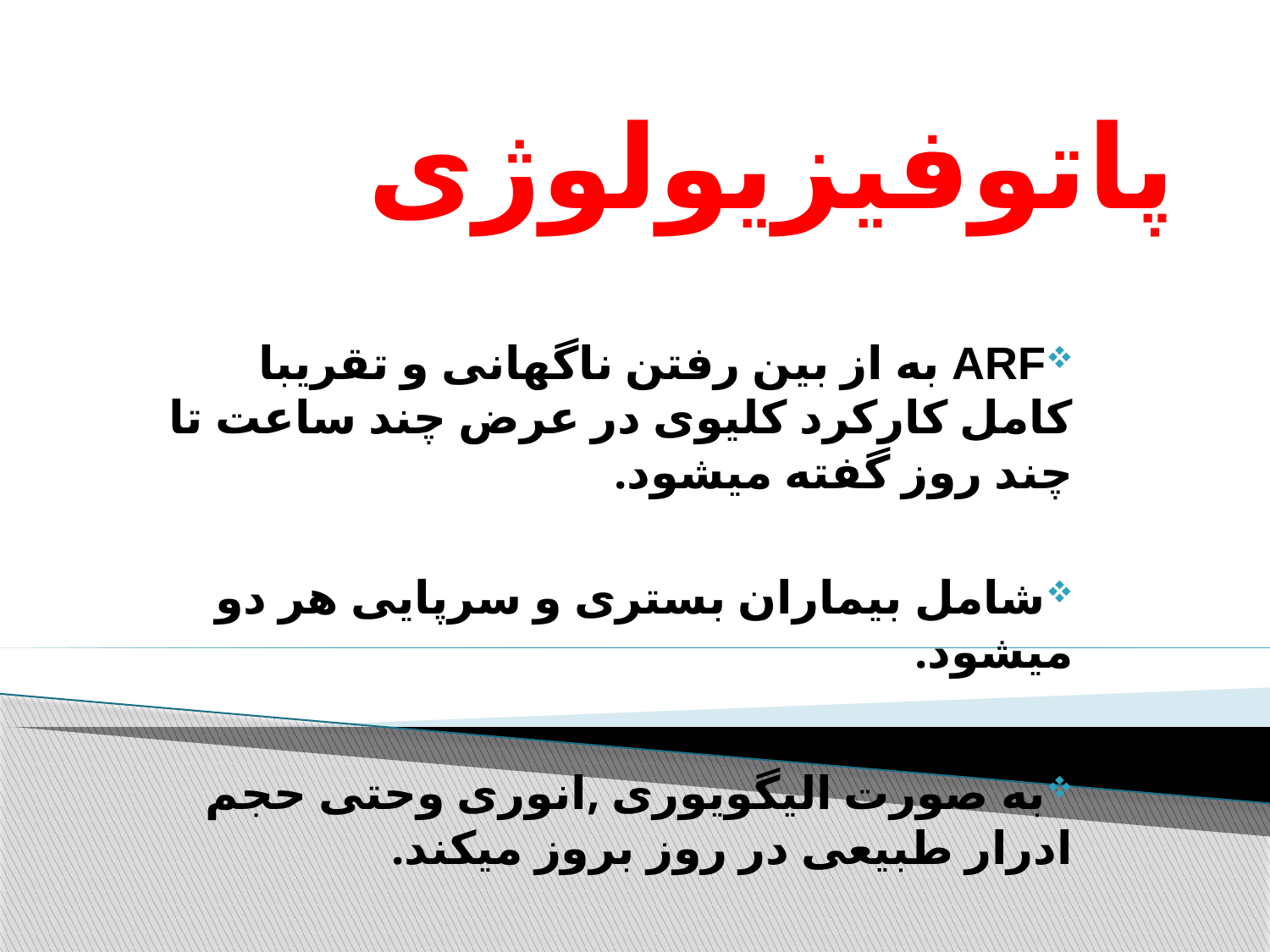

# پاتوفیزیولوژی
ARF به از بین رفتن ناگهانی و تقریبا کامل کارکرد کلیوی در عرض چند ساعت تا چند روز گفته میشود.

شامل بیماران بستری و سرپایی هر دو میشود.

به صورت الیگویوری ,انوری وحتی حجم ادرار طبیعی در روز بروز میکند.